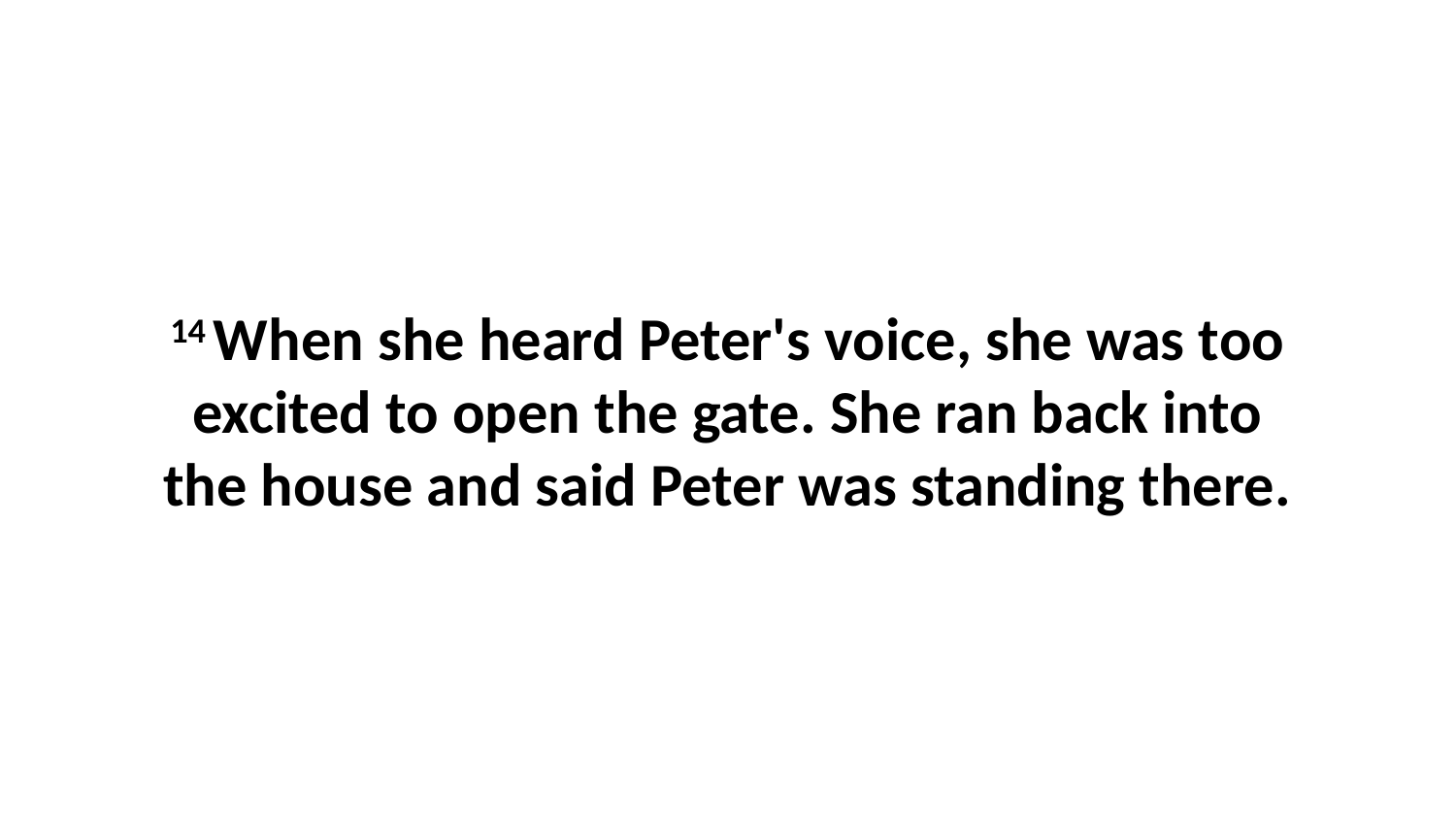

14 When she heard Peter's voice, she was too excited to open the gate. She ran back into the house and said Peter was standing there.